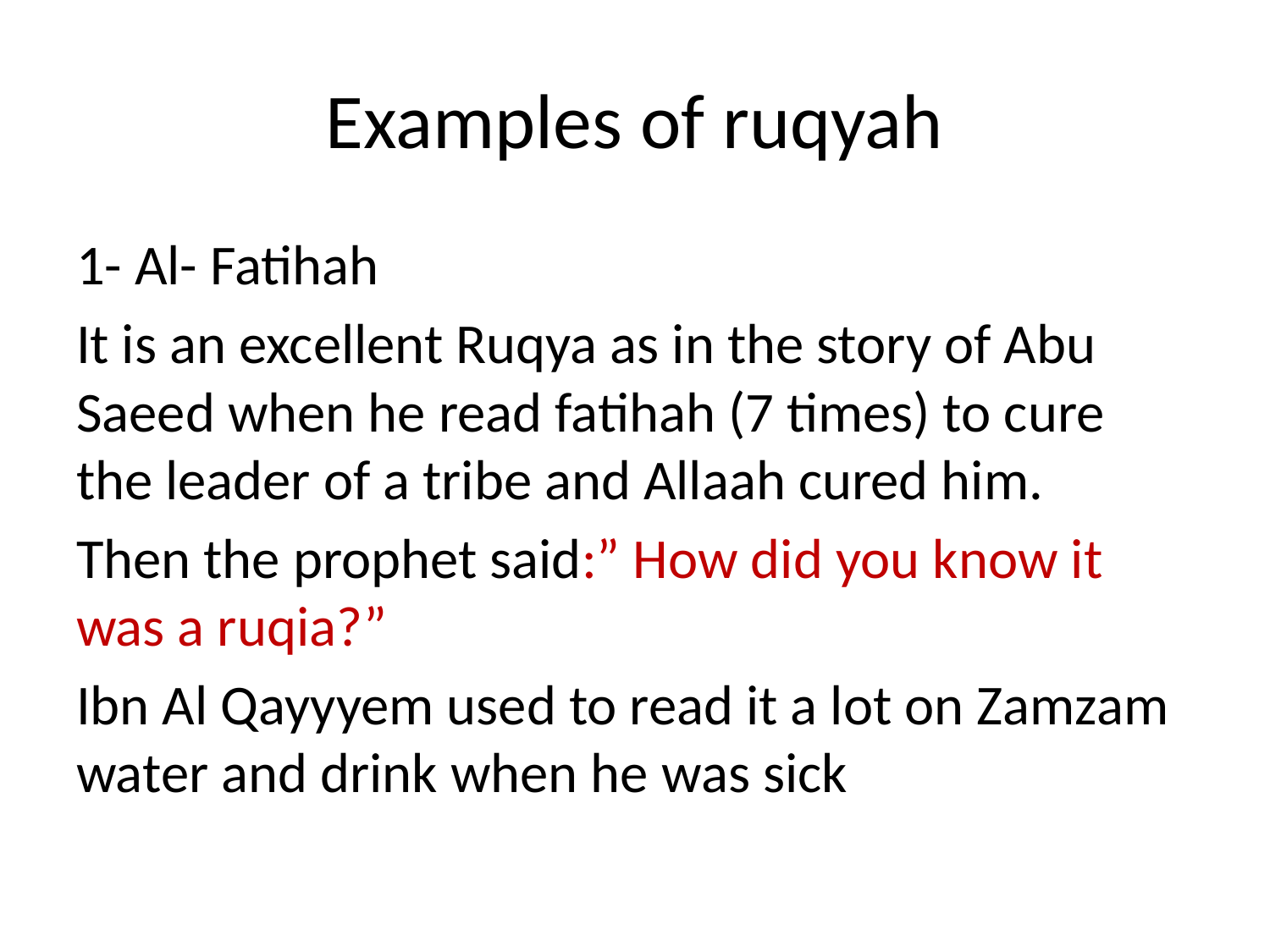

# Examples of ruqyah
1- Al- Fatihah
It is an excellent Ruqya as in the story of Abu Saeed when he read fatihah (7 times) to cure the leader of a tribe and Allaah cured him.
Then the prophet said:” How did you know it was a ruqia?”
Ibn Al Qayyyem used to read it a lot on Zamzam water and drink when he was sick